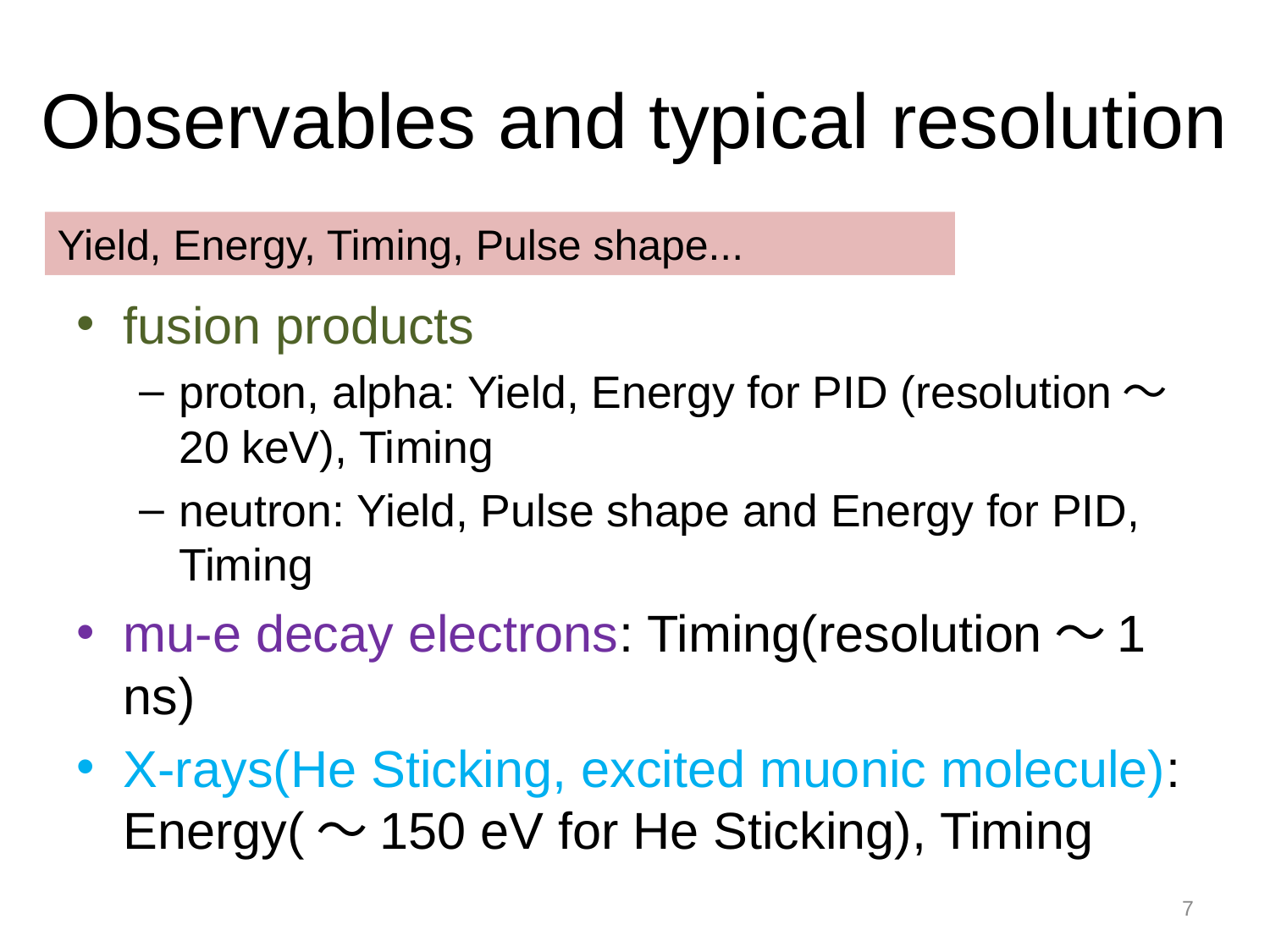

# Observables and typical resolution
Yield, Energy, Timing, Pulse shape...
fusion products
proton, alpha: Yield, Energy for PID (resolution～20 keV), Timing
neutron: Yield, Pulse shape and Energy for PID, Timing
mu-e decay electrons: Timing(resolution～1 ns)
X-rays(He Sticking, excited muonic molecule): Energy(～150 eV for He Sticking), Timing
7